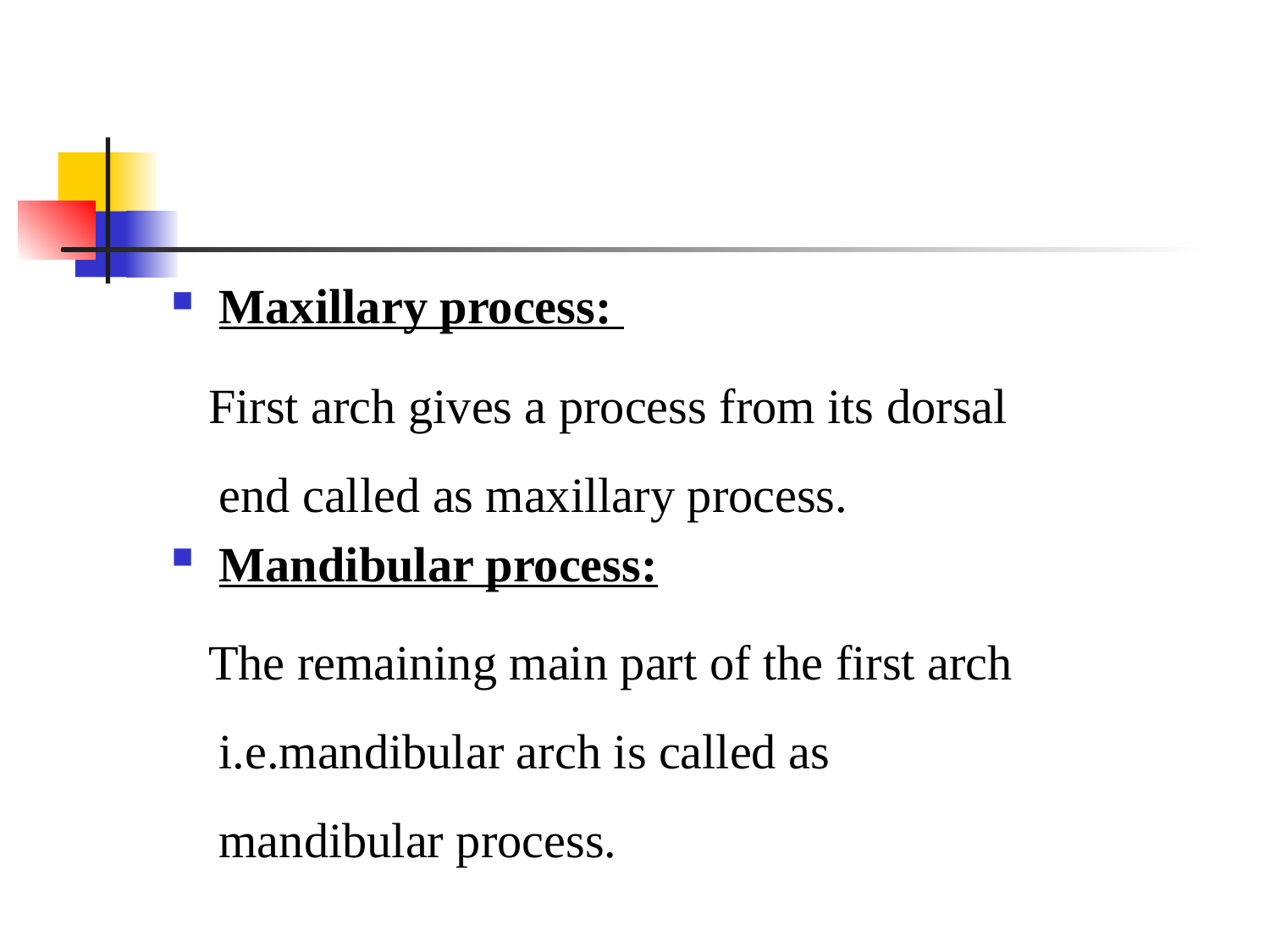

Maxillary process:
   First arch gives a process from its dorsal end called as maxillary process.
Mandibular process:
   The remaining main part of the first arch i.e.mandibular arch is called as mandibular process.